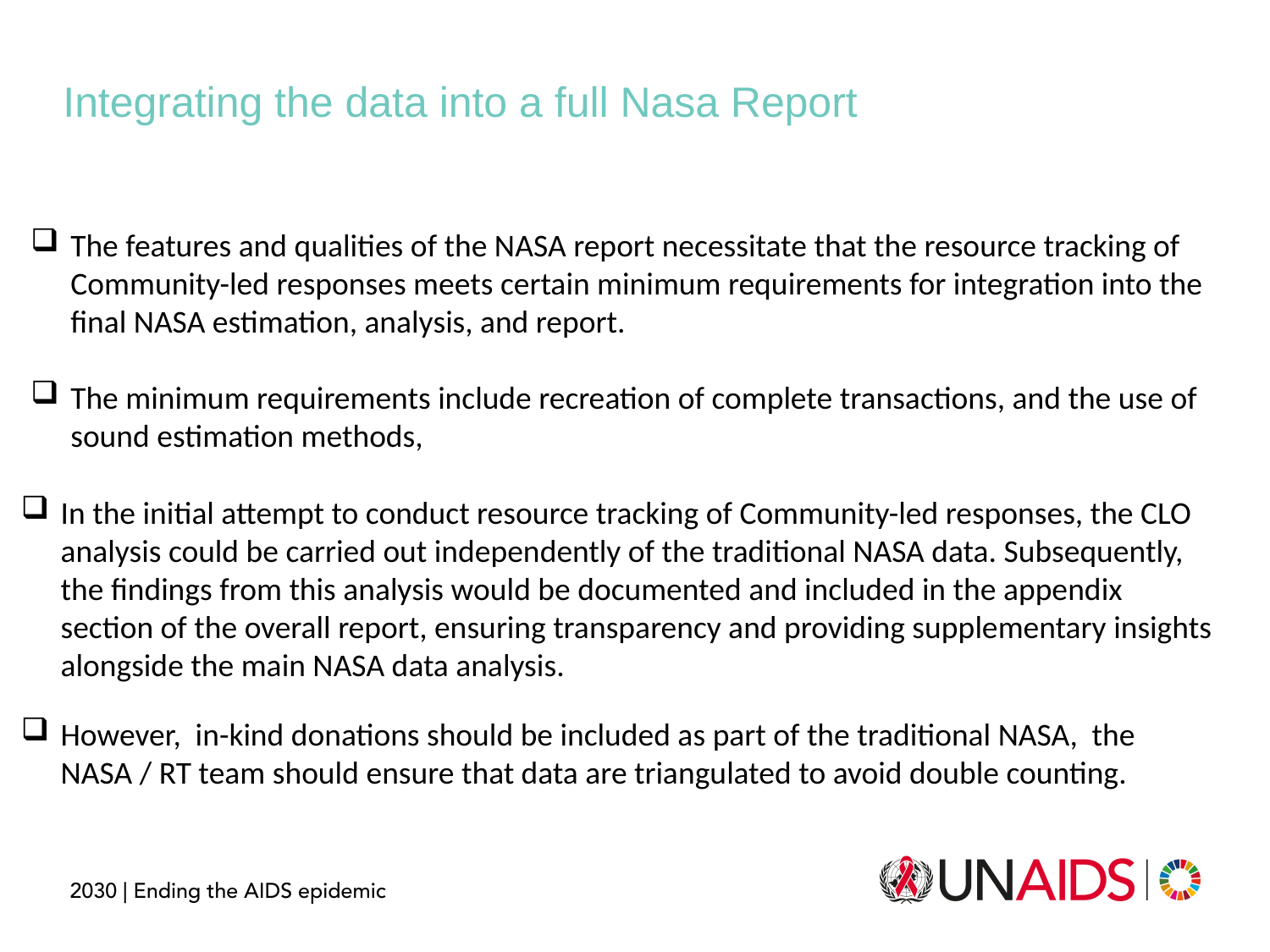

Integrating the data into a full Nasa Report
The features and qualities of the NASA report necessitate that the resource tracking of Community-led responses meets certain minimum requirements for integration into the final NASA estimation, analysis, and report.

The minimum requirements include recreation of complete transactions, and the use of sound estimation methods,
In the initial attempt to conduct resource tracking of Community-led responses, the CLO analysis could be carried out independently of the traditional NASA data. Subsequently, the findings from this analysis would be documented and included in the appendix section of the overall report, ensuring transparency and providing supplementary insights alongside the main NASA data analysis.
However,  in-kind donations should be included as part of the traditional NASA,  the NASA / RT team should ensure that data are triangulated to avoid double counting.